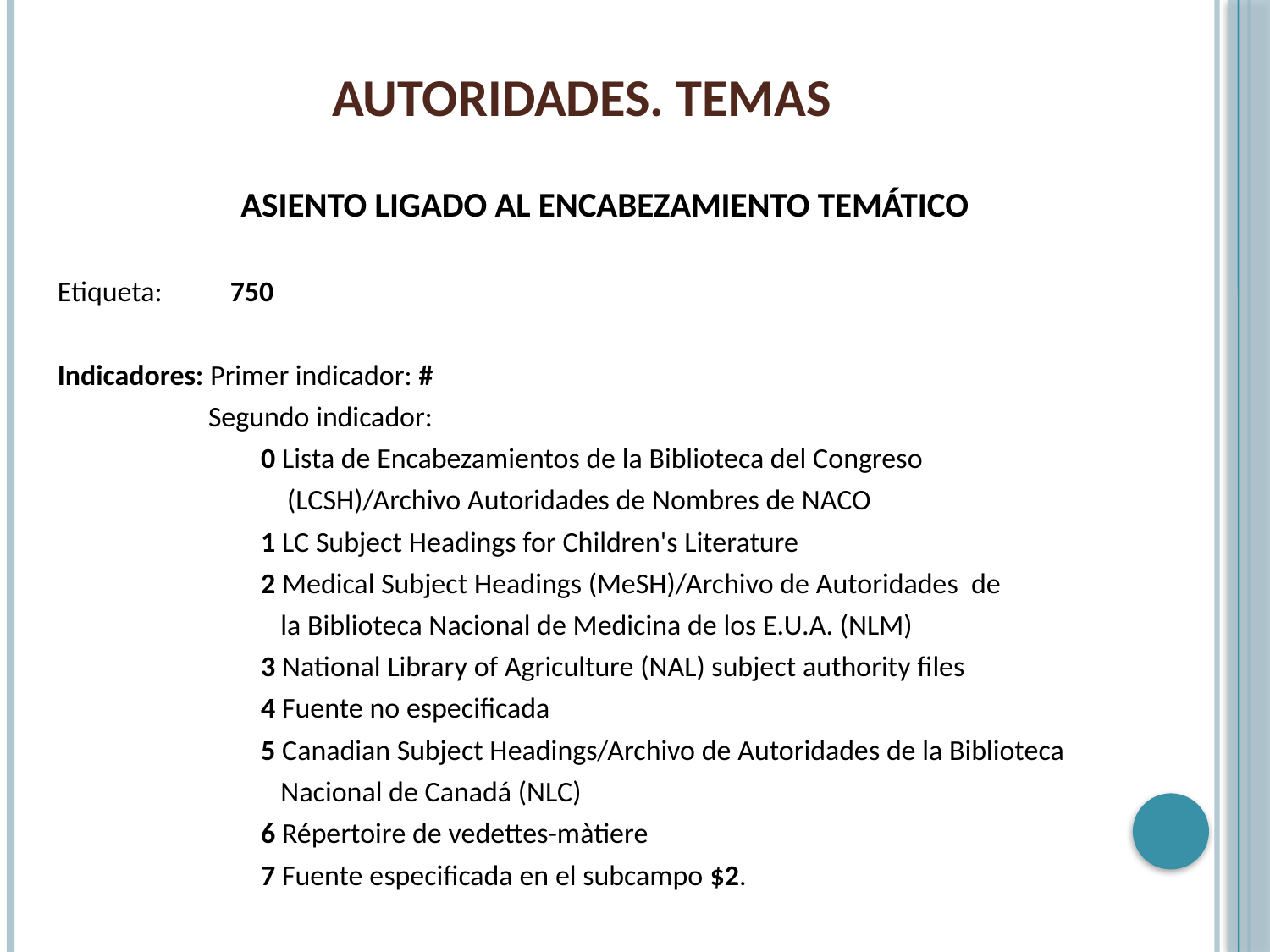

# AUTORIDADES. TEMAS
ASIENTO LIGADO AL ENCABEZAMIENTO TEMÁTICO

Etiqueta:	750

Indicadores: Primer indicador: #
                       Segundo indicador:
                               0 Lista de Encabezamientos de la Biblioteca del Congreso
                                   (LCSH)/Archivo Autoridades de Nombres de NACO
                               1 LC Subject Headings for Children's Literature
                               2 Medical Subject Headings (MeSH)/Archivo de Autoridades  de
                                  la Biblioteca Nacional de Medicina de los E.U.A. (NLM)
                               3 National Library of Agriculture (NAL) subject authority files
                               4 Fuente no especificada
                               5 Canadian Subject Headings/Archivo de Autoridades de la Biblioteca
                                  Nacional de Canadá (NLC)
                               6 Répertoire de vedettes-màtiere
                               7 Fuente especificada en el subcampo $2.